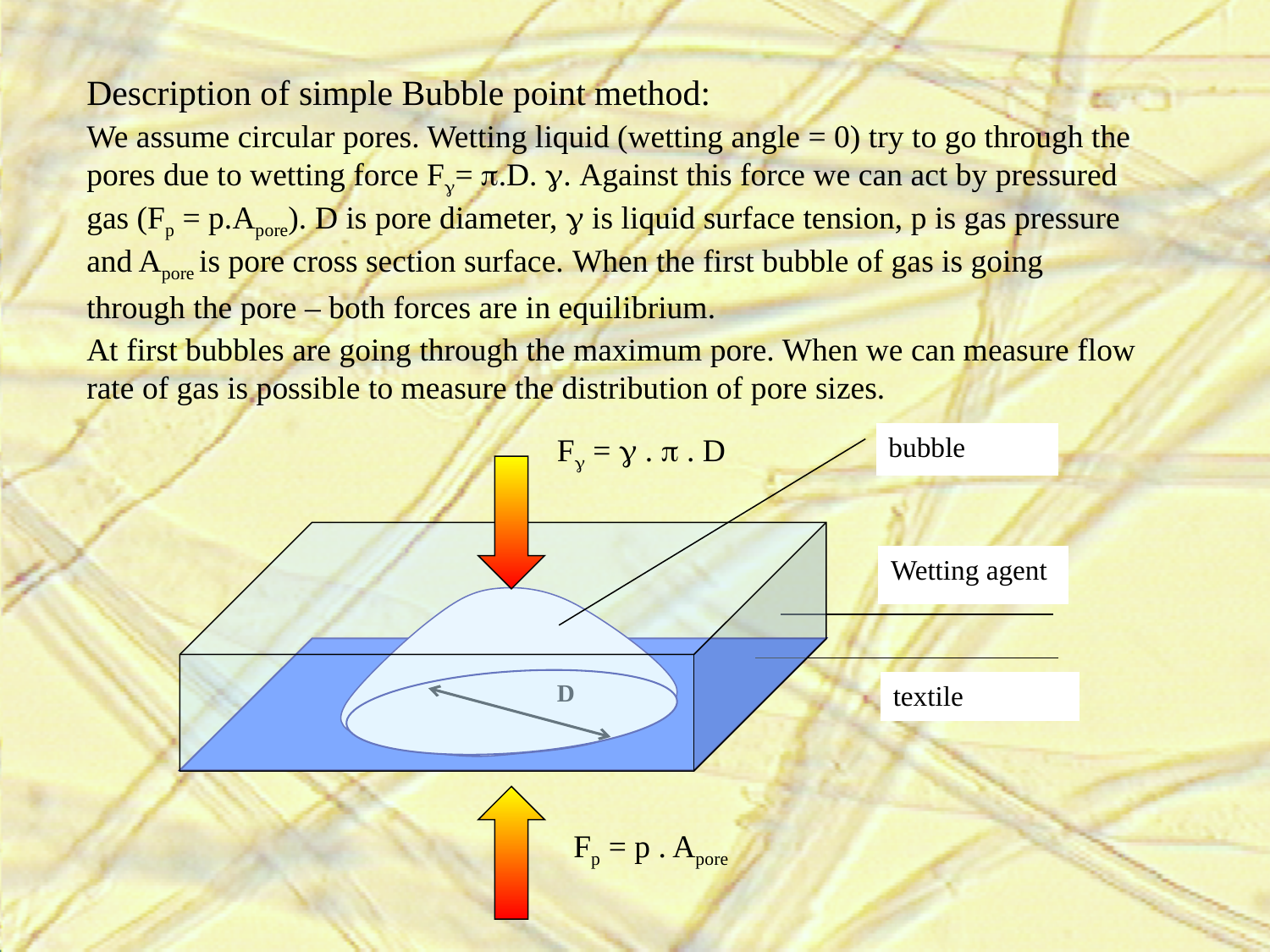

Description of simple Bubble point method:
We assume circular pores. Wetting liquid (wetting angle = 0) try to go through the pores due to wetting force Fγ= π.D. γ. Against this force we can act by pressured gas (Fp = p.Apore). D is pore diameter, γ is liquid surface tension, p is gas pressure and Apore is pore cross section surface. When the first bubble of gas is going through the pore – both forces are in equilibrium.
At first bubbles are going through the maximum pore. When we can measure flow rate of gas is possible to measure the distribution of pore sizes.
Fγ = γ . π . D
bubble

Wetting agent

D

textile

Fp = p . Apore